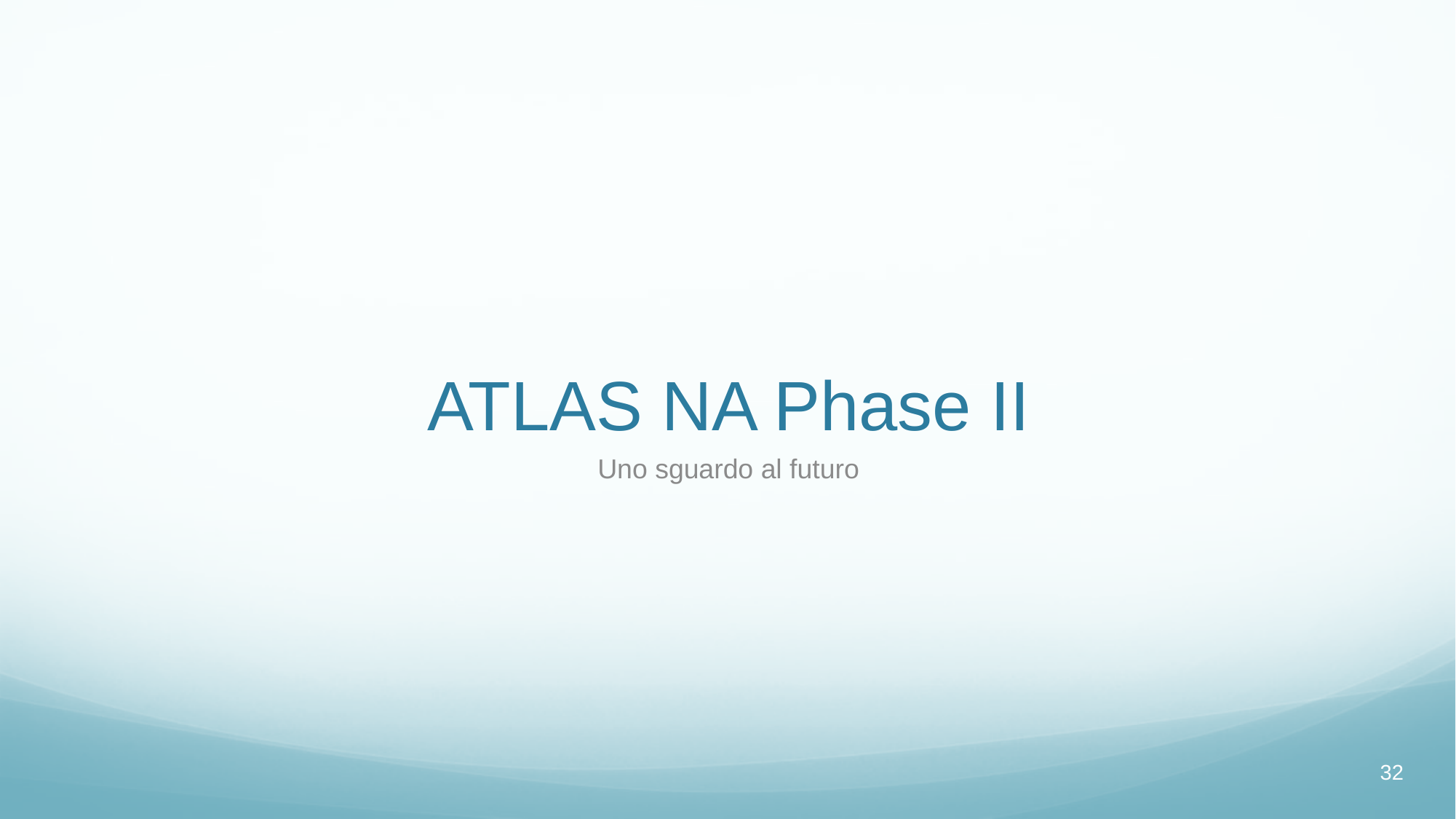

# ATLAS NA Phase II
Uno sguardo al futuro
32